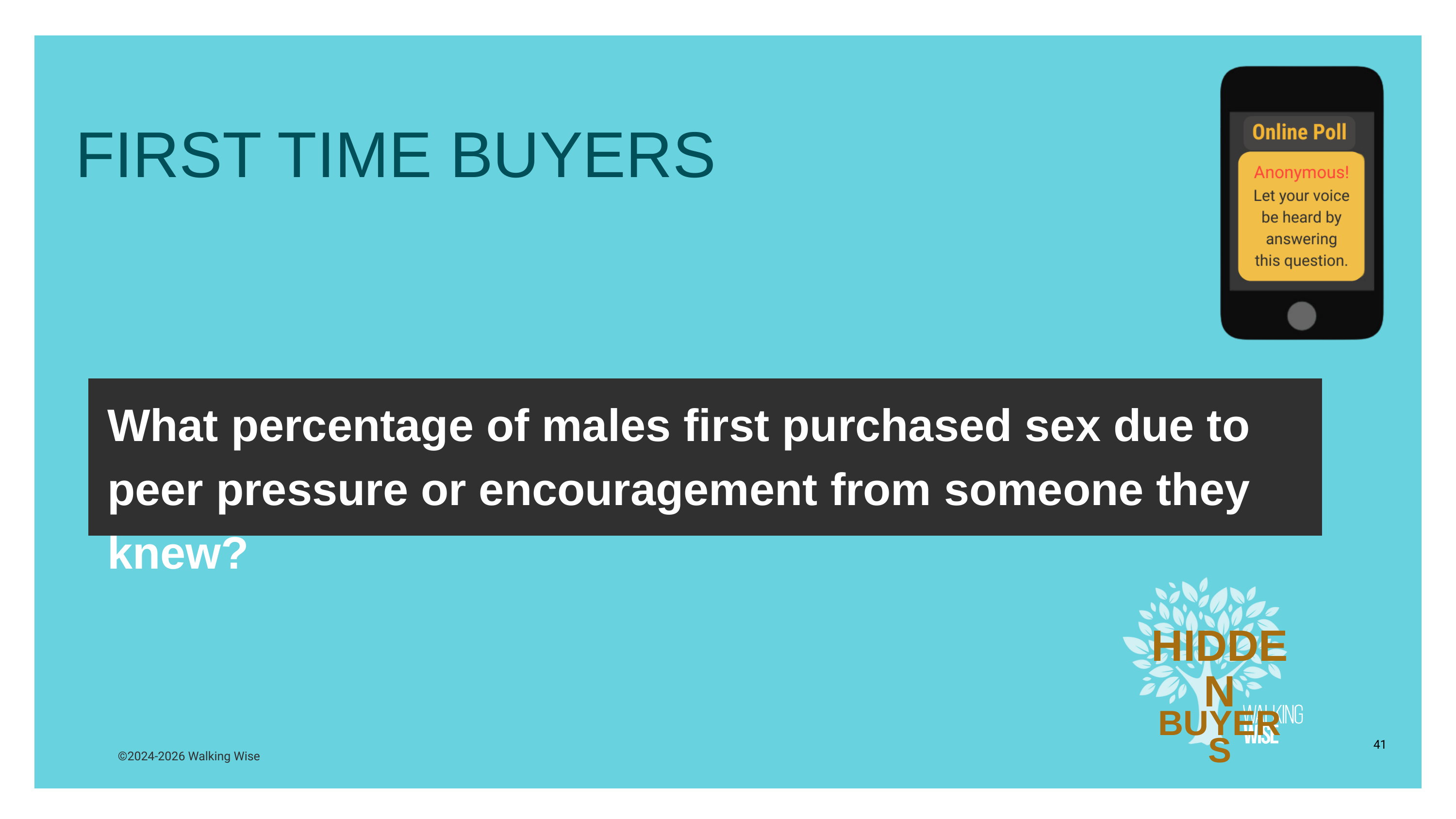

LESSON PLANS
FIRST TIME BUYERS

What percentage of males first purchased sex due to peer pressure or encouragement from someone they knew?

HIDDEN
BUYERS

41
©2024-2026 Walking Wise
3